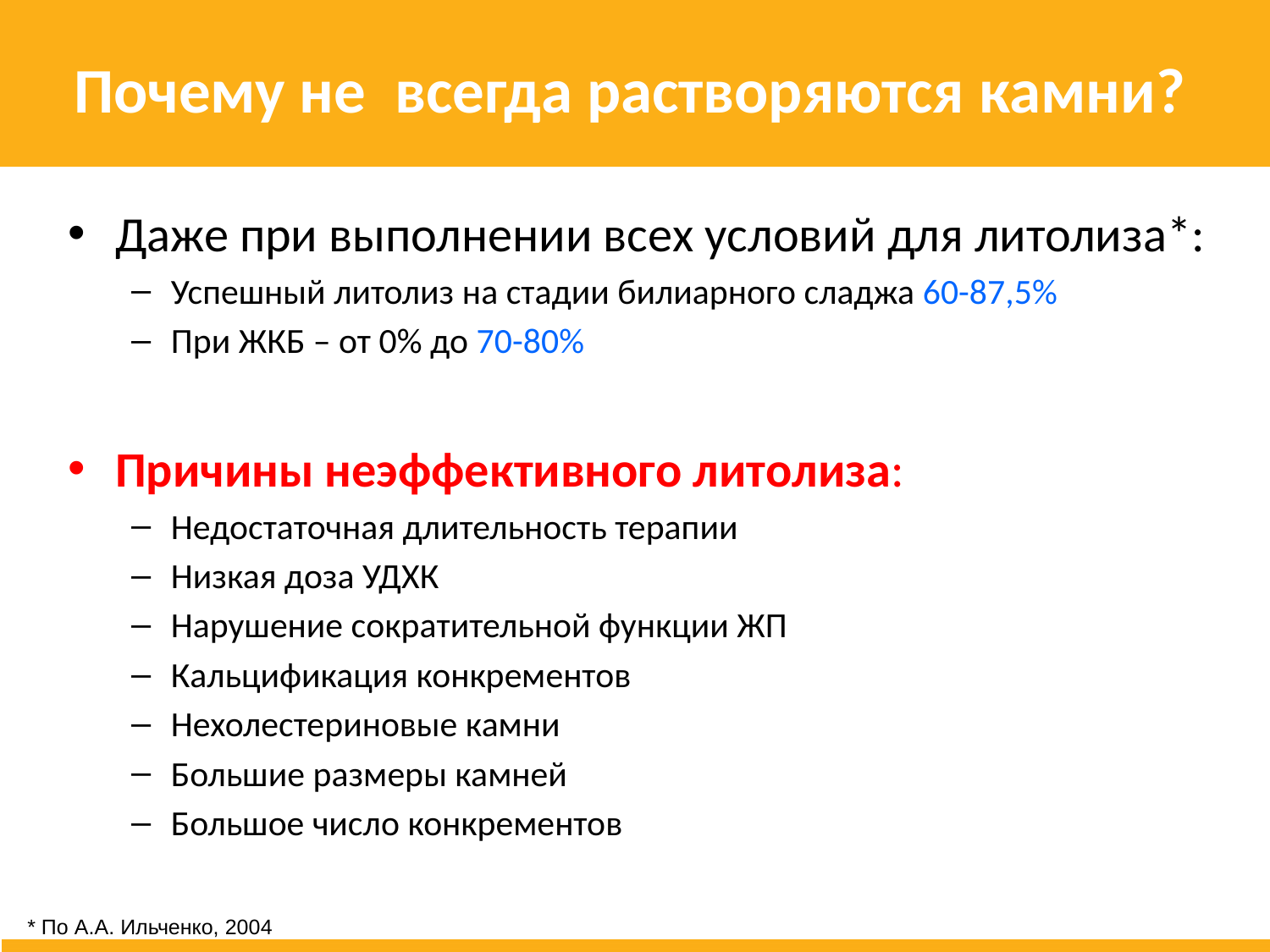

# Почему не  всегда растворяются камни?
Даже при выполнении всех условий для литолиза*:
Успешный литолиз на стадии билиарного сладжа 60-87,5%
При ЖКБ – от 0% до 70-80%

Причины неэффективного литолиза:
Недостаточная длительность терапии
Низкая доза УДХК
Нарушение сократительной функции ЖП
Кальцификация конкрементов
Нехолестериновые камни
Большие размеры камней
Большое число конкрементов

* По А.А. Ильченко, 2004